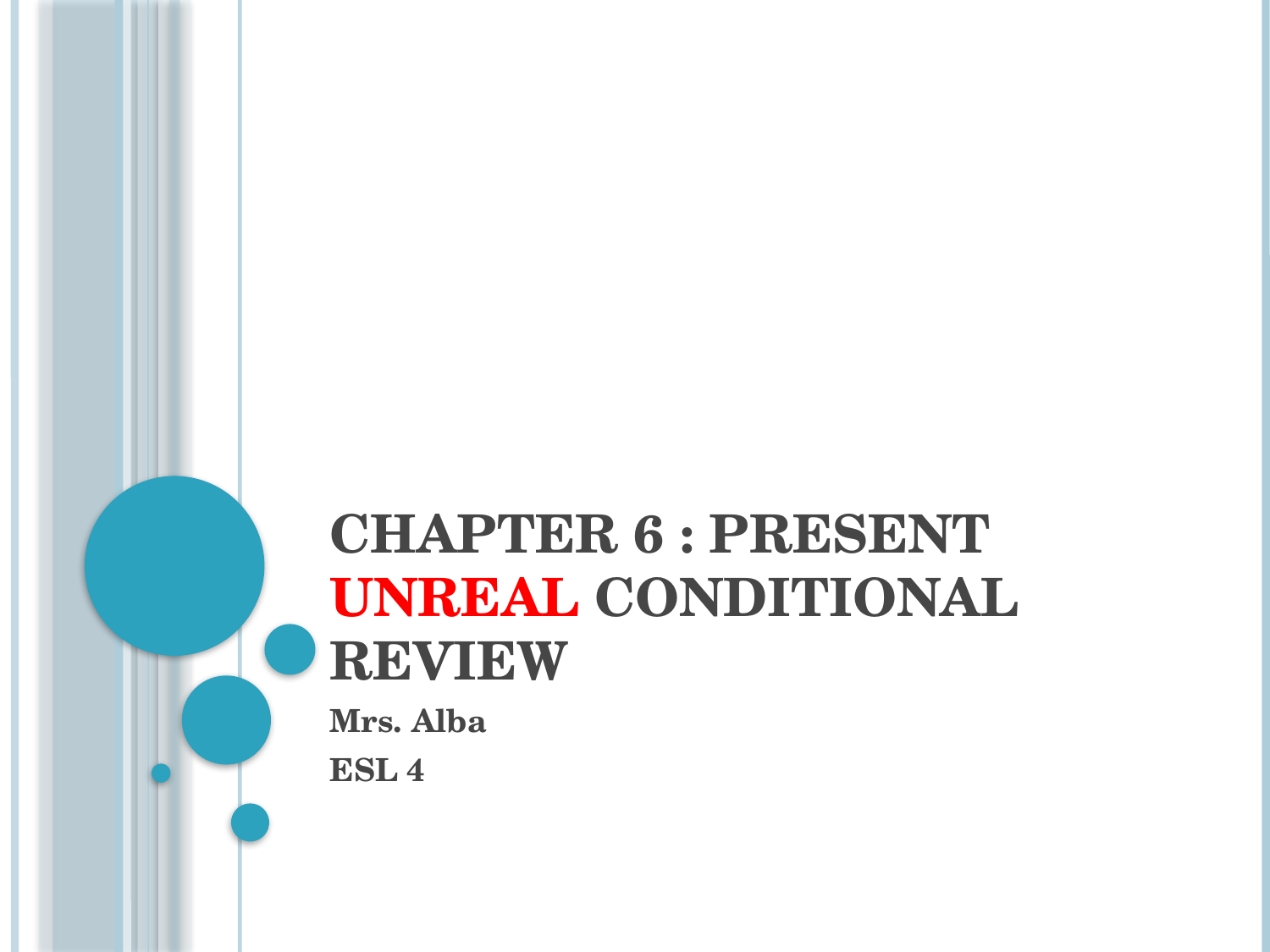

# Chapter 6 : Present unreal conditional review
Mrs. Alba
ESL 4